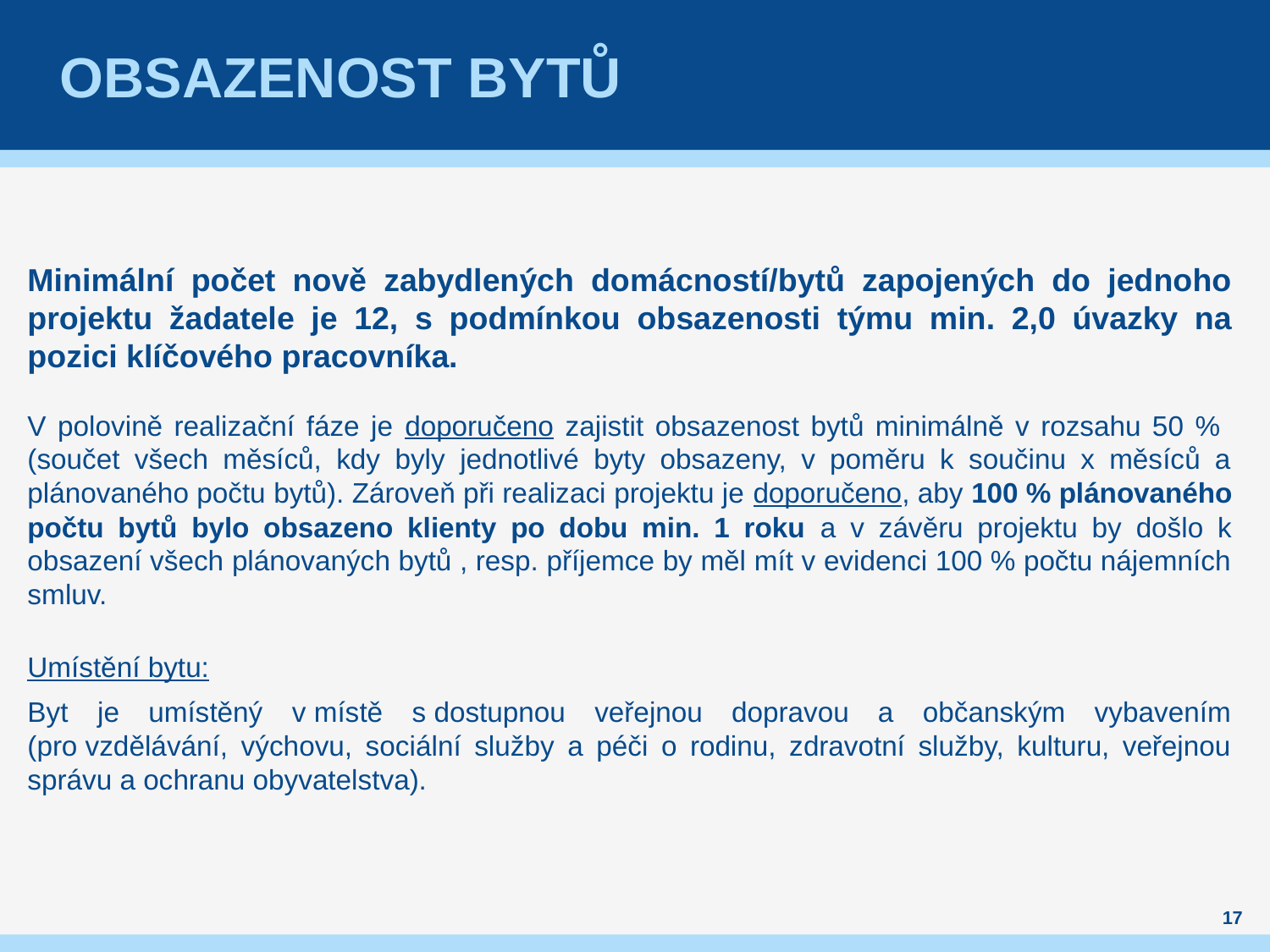

# OBSAZENOST bytů

Minimální počet nově zabydlených domácností/bytů zapojených do jednoho projektu žadatele je 12, s podmínkou obsazenosti týmu min. 2,0 úvazky na pozici klíčového pracovníka.

V polovině realizační fáze je doporučeno zajistit obsazenost bytů minimálně v rozsahu 50 %  (součet všech měsíců, kdy byly jednotlivé byty obsazeny, v poměru k součinu x měsíců a plánovaného počtu bytů). Zároveň při realizaci projektu je doporučeno, aby 100 % plánovaného počtu bytů bylo obsazeno klienty po dobu min. 1 roku a v závěru projektu by došlo k obsazení všech plánovaných bytů , resp. příjemce by měl mít v evidenci 100 % počtu nájemních smluv.

Umístění bytu:
Byt je umístěný v místě s dostupnou veřejnou dopravou a občanským vybavením (pro vzdělávání, výchovu, sociální služby a péči o rodinu, zdravotní služby, kulturu, veřejnou správu a ochranu obyvatelstva).

17